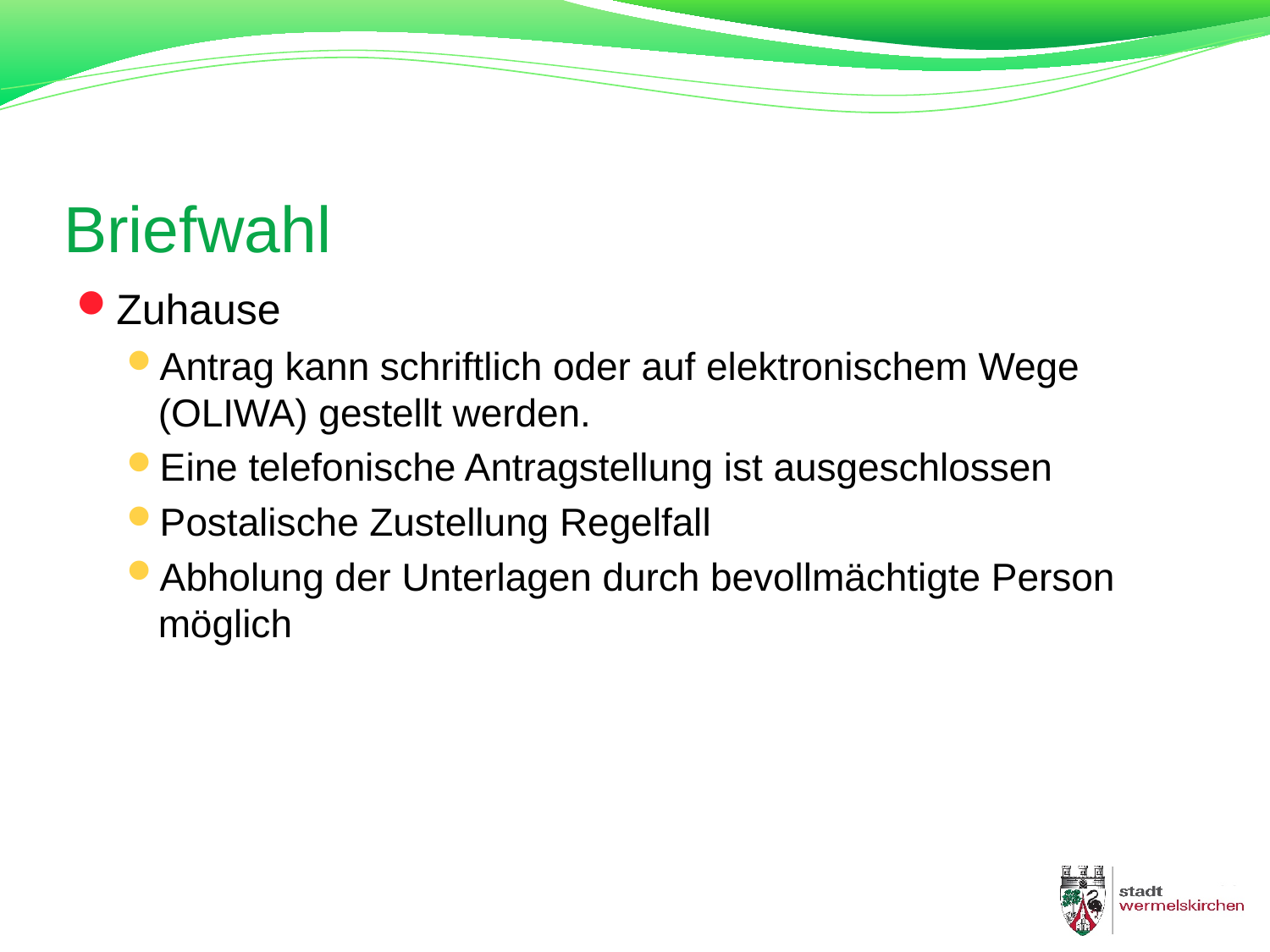

# Briefwahl
Zuhause
Antrag kann schriftlich oder auf elektronischem Wege (OLIWA) gestellt werden.
Eine telefonische Antragstellung ist ausgeschlossen
Postalische Zustellung Regelfall
Abholung der Unterlagen durch bevollmächtigte Person möglich